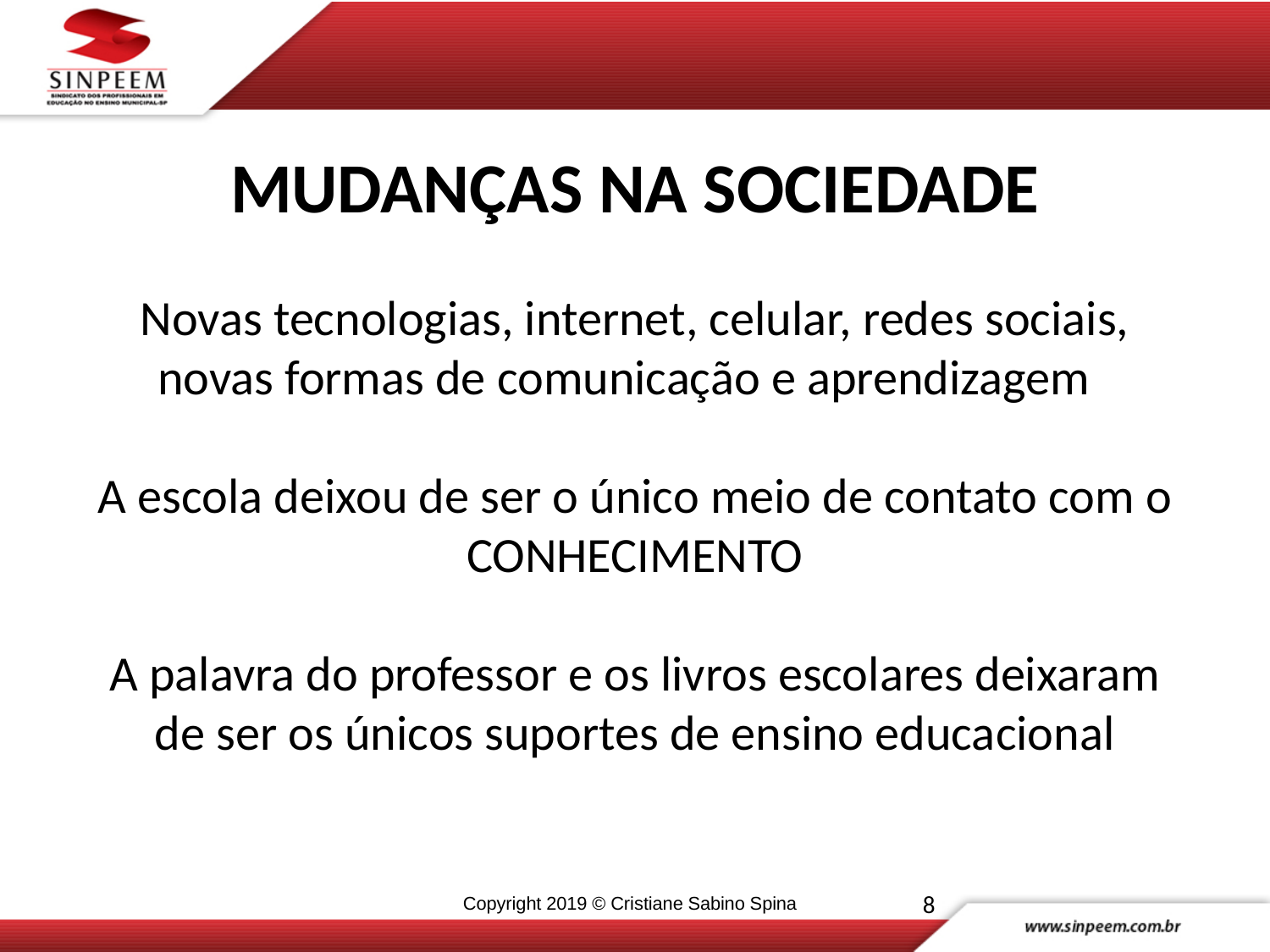

MUDANÇAS NA SOCIEDADE

Novas tecnologias, internet, celular, redes sociais, novas formas de comunicação e aprendizagem

A escola deixou de ser o único meio de contato com o CONHECIMENTO

A palavra do professor e os livros escolares deixaram de ser os únicos suportes de ensino educacional

8